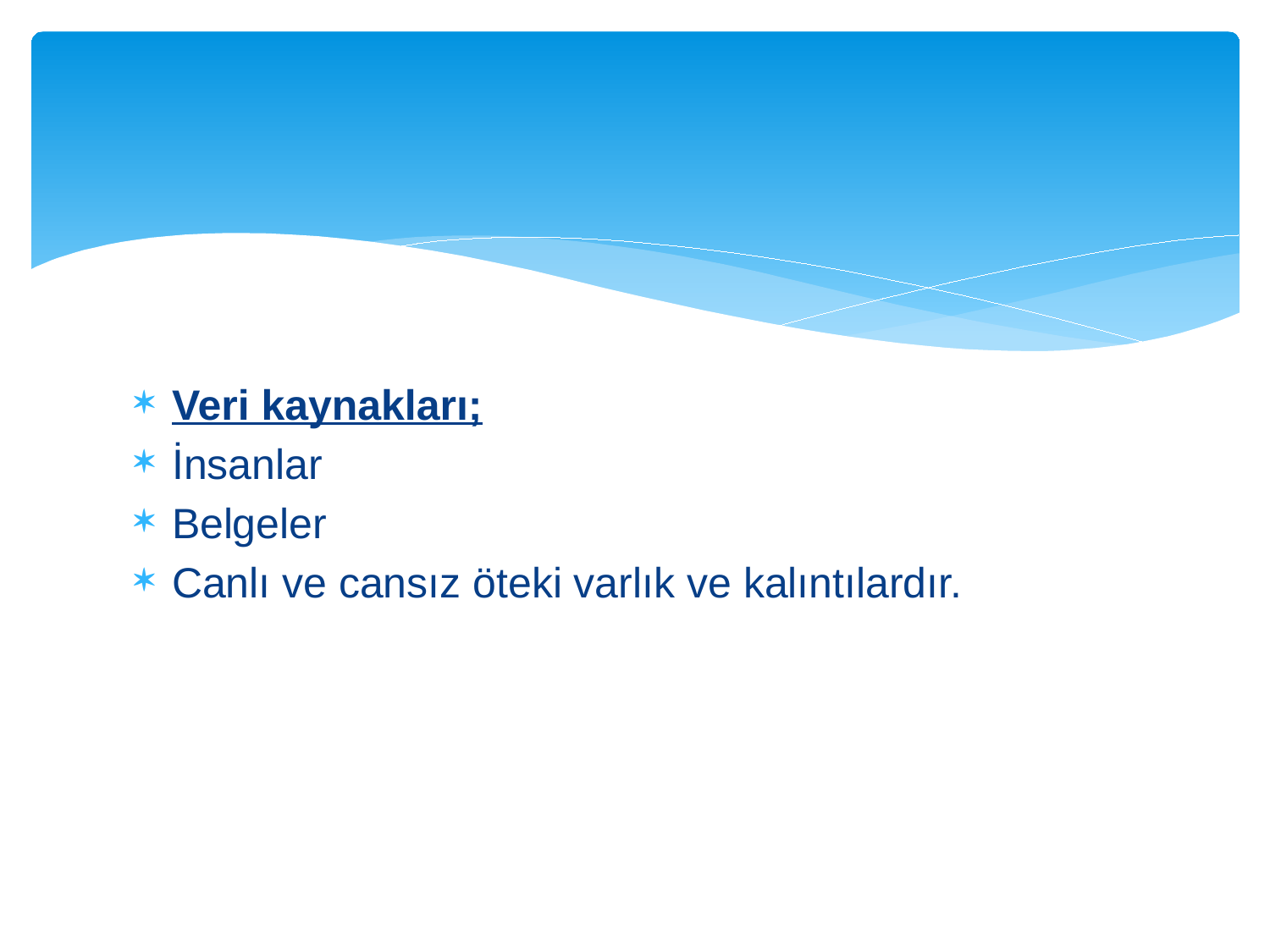

#
Veri kaynakları;
İnsanlar
Belgeler
Canlı ve cansız öteki varlık ve kalıntılardır.